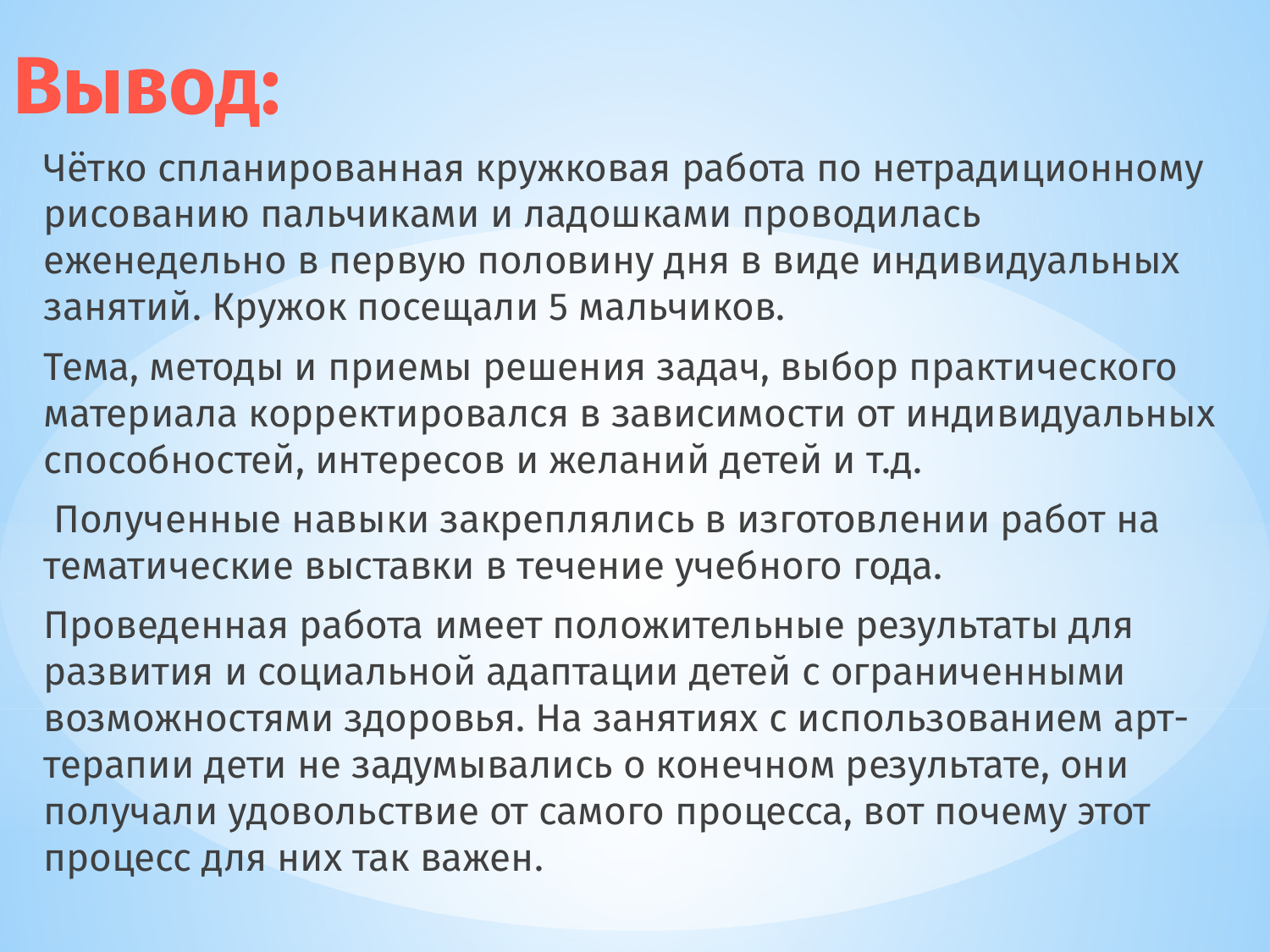

# Вывод:
Чётко спланированная кружковая работа по нетрадиционному рисованию пальчиками и ладошками проводилась еженедельно в первую половину дня в виде индивидуальных занятий. Кружок посещали 5 мальчиков.
Тема, методы и приемы решения задач, выбор практического материала корректировался в зависимости от индивидуальных способностей, интересов и желаний детей и т.д.
 Полученные навыки закреплялись в изготовлении работ на тематические выставки в течение учебного года.
Проведенная работа имеет положительные результаты для развития и социальной адаптации детей с ограниченными возможностями здоровья. На занятиях с использованием арт- терапии дети не задумывались о конечном результате, они получали удовольствие от самого процесса, вот почему этот процесс для них так важен.